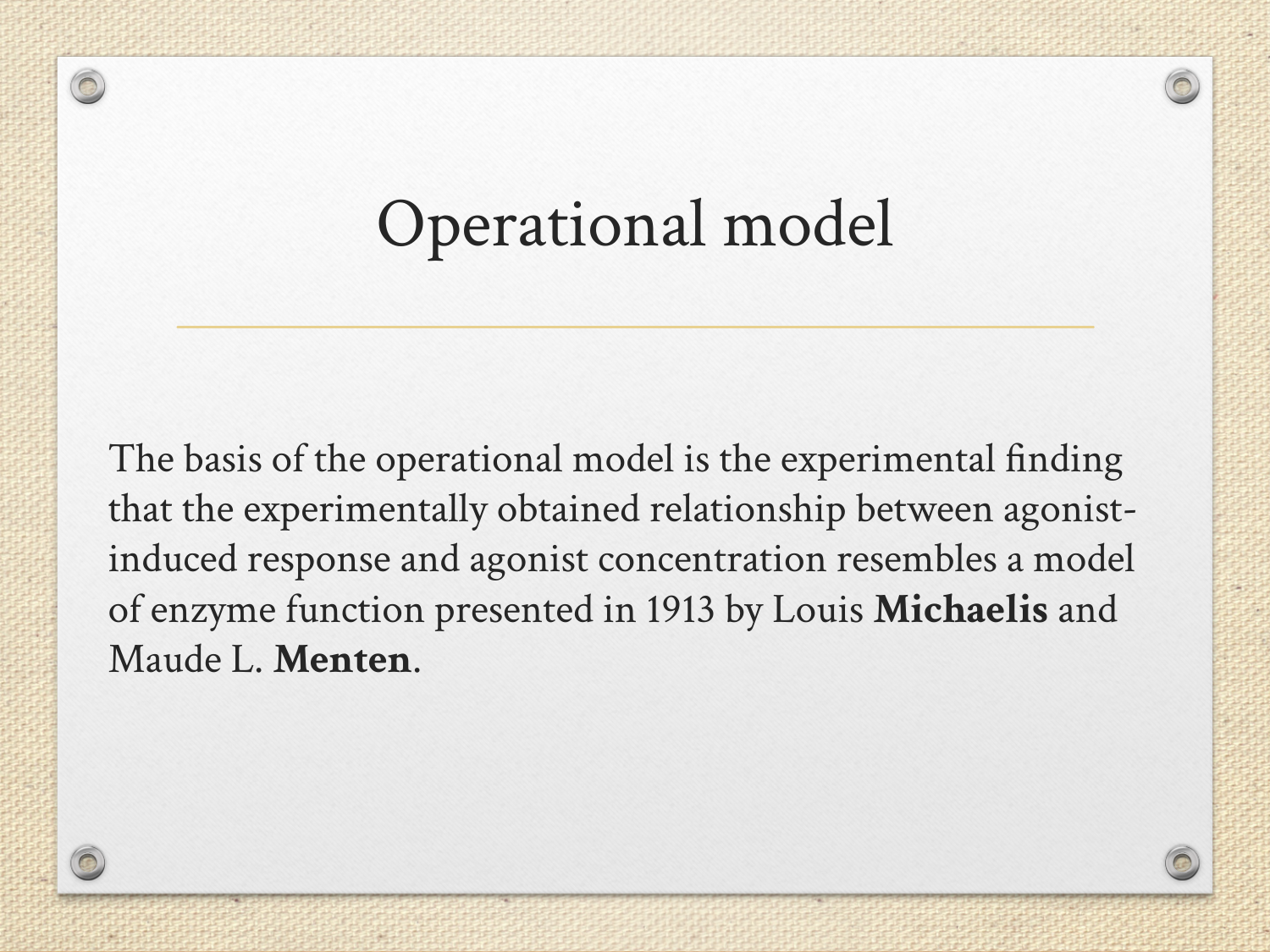

# Operational model
The basis of the operational model is the experimental finding that the experimentally obtained relationship between agonist-induced response and agonist concentration resembles a model of enzyme function presented in 1913 by Louis Michaelis and Maude L. Menten.